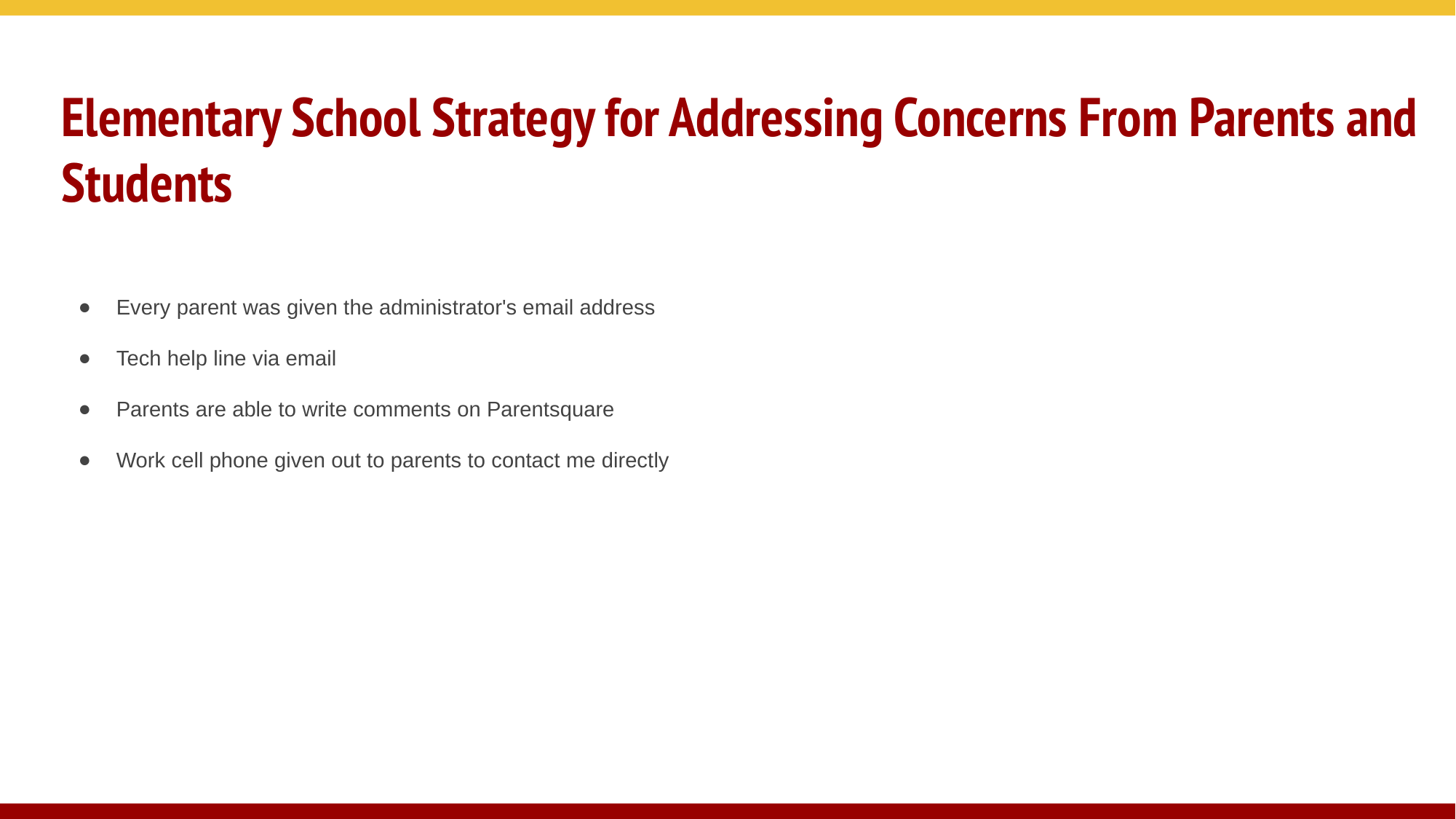

# Elementary School Strategy for Addressing Concerns From Parents and Students

Every parent was given the administrator's email address
Tech help line via email
Parents are able to write comments on Parentsquare
Work cell phone given out to parents to contact me directly